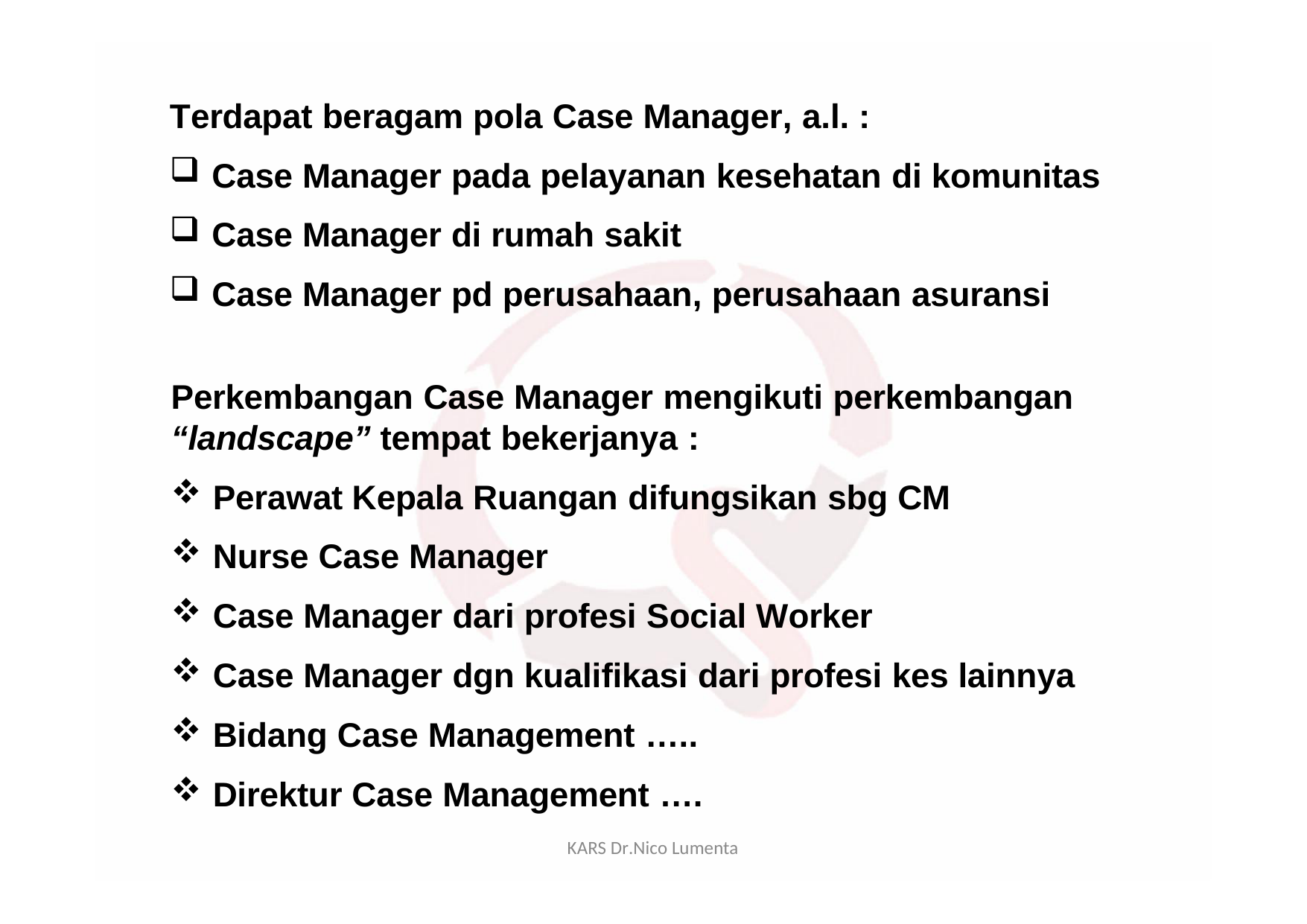

Terdapat beragam pola Case Manager, a.l. :
Case Manager pada pelayanan kesehatan di komunitas
Case Manager di rumah sakit
Case Manager pd perusahaan, perusahaan asuransi

Perkembangan Case Manager mengikuti perkembangan
“landscape” tempat bekerjanya :
Perawat Kepala Ruangan difungsikan sbg CM
Nurse Case Manager
Case Manager dari profesi Social Worker
Case Manager dgn kualifikasi dari profesi kes lainnya
Bidang Case Management …..
Direktur Case Management ….
KARS Dr.Nico Lumenta